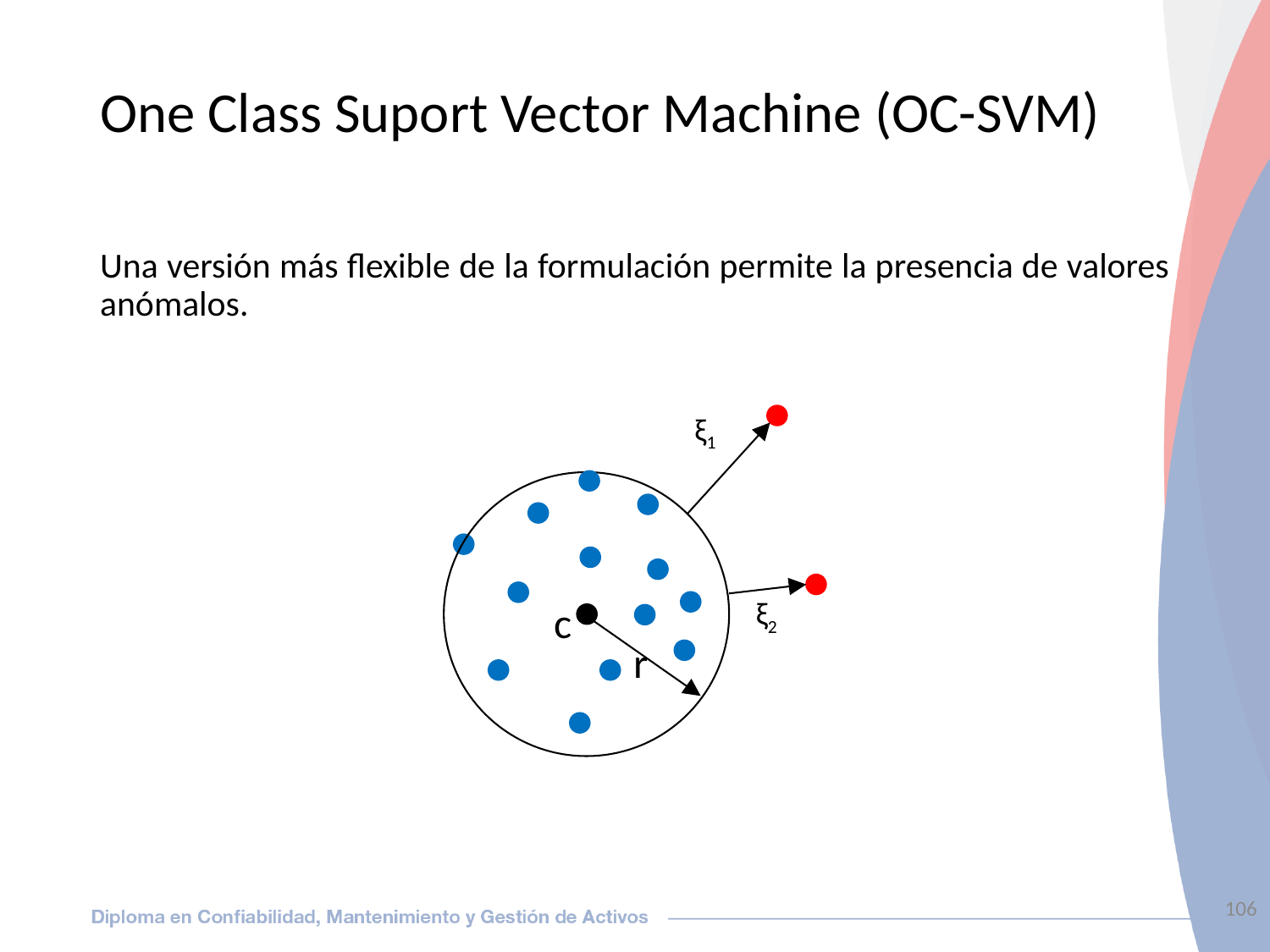

# One Class Suport Vector Machine (OC-SVM)
Una versión más flexible de la formulación permite la presencia de valores anómalos.

ξ1

ξ2
c

r

106